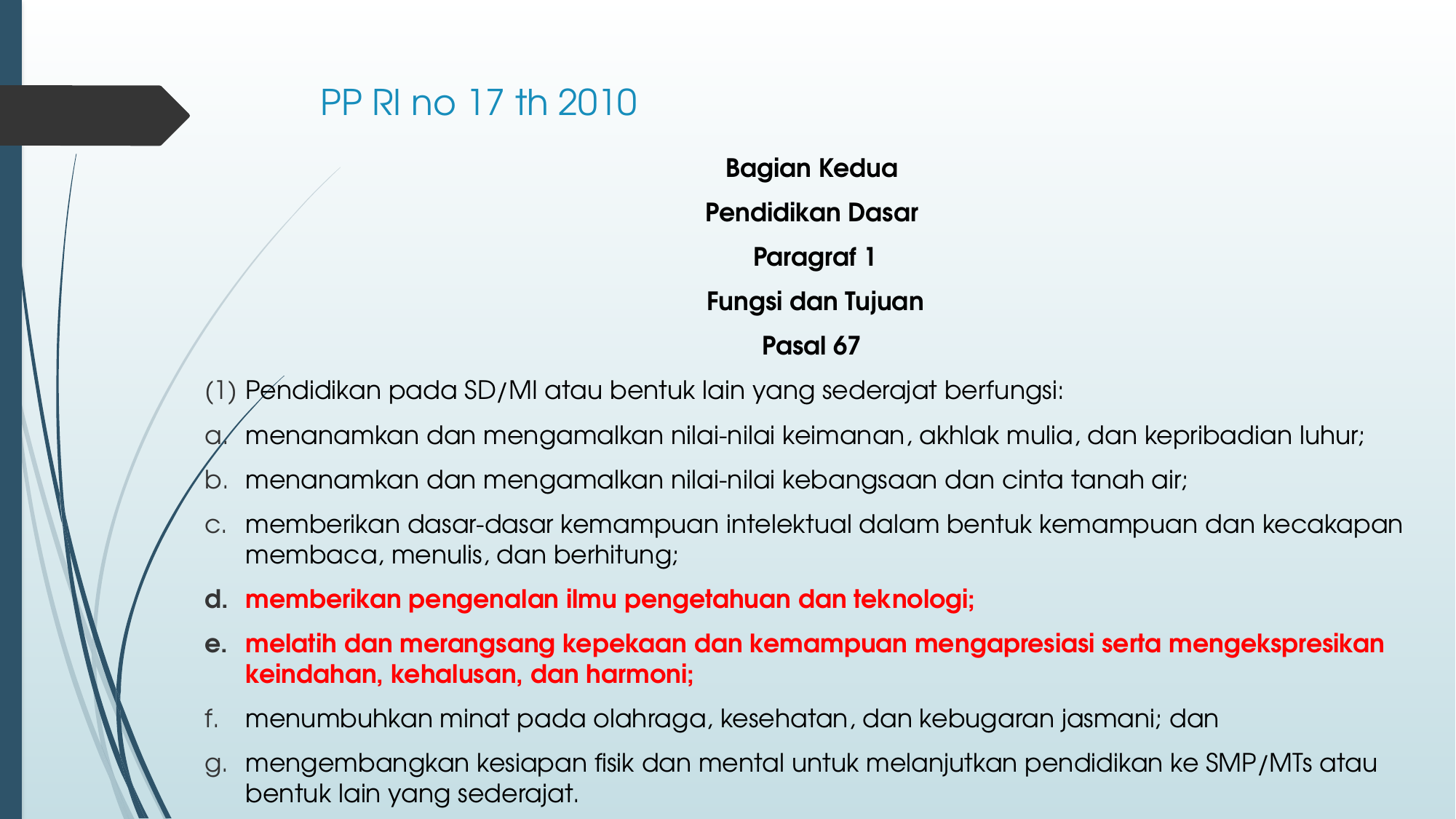

# PP RI no 17 th 2010
Bagian Kedua
Pendidikan Dasar
Paragraf 1
 Fungsi dan Tujuan
Pasal 67
Pendidikan pada SD/MI atau bentuk lain yang sederajat berfungsi:
menanamkan dan mengamalkan nilai-nilai keimanan, akhlak mulia, dan kepribadian luhur;
menanamkan dan mengamalkan nilai-nilai kebangsaan dan cinta tanah air;
memberikan dasar-dasar kemampuan intelektual dalam bentuk kemampuan dan kecakapan membaca, menulis, dan berhitung;
memberikan pengenalan ilmu pengetahuan dan teknologi;
melatih dan merangsang kepekaan dan kemampuan mengapresiasi serta mengekspresikan keindahan, kehalusan, dan harmoni;
menumbuhkan minat pada olahraga, kesehatan, dan kebugaran jasmani; dan
mengembangkan kesiapan fisik dan mental untuk melanjutkan pendidikan ke SMP/MTs atau bentuk lain yang sederajat.